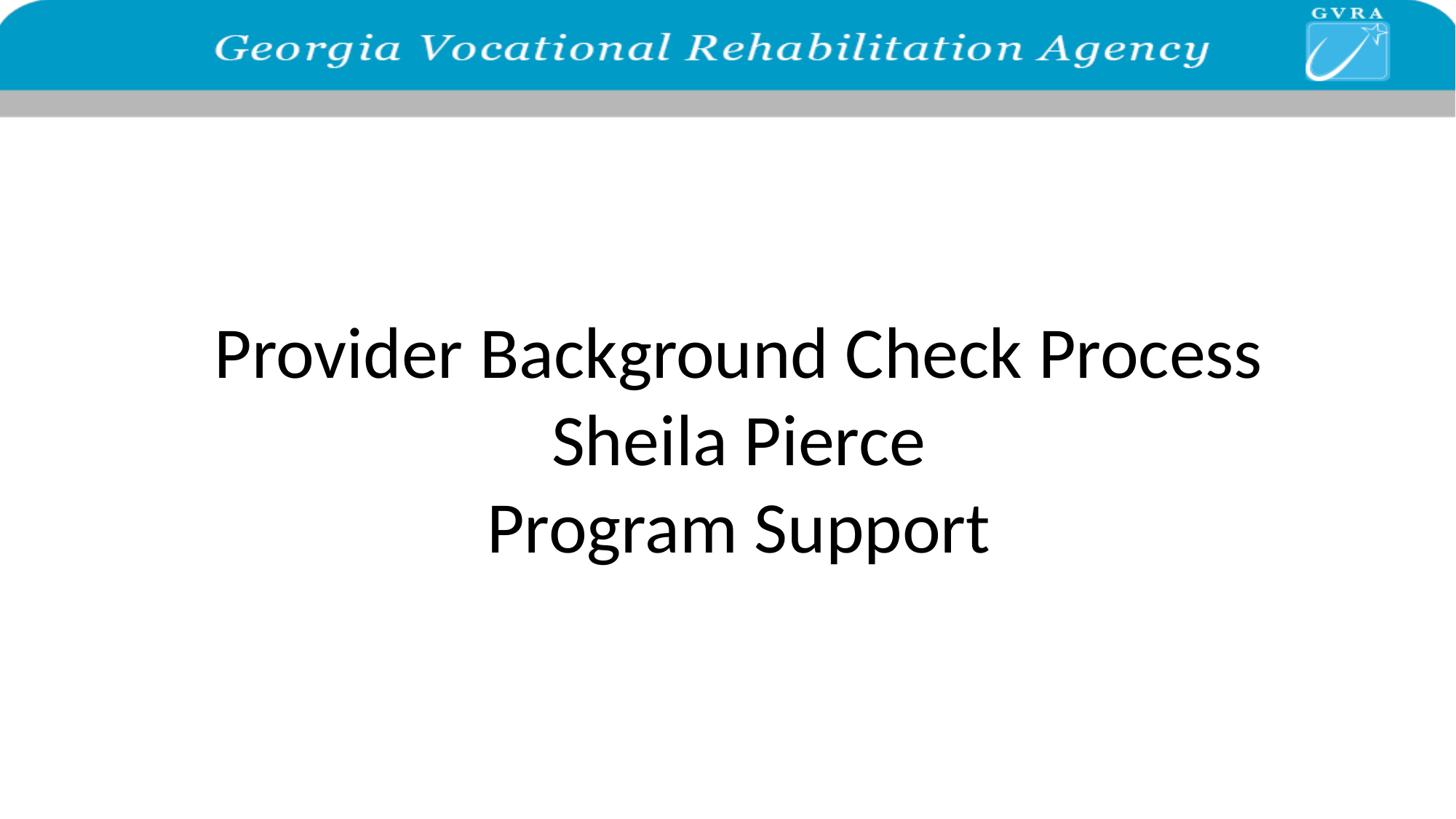

Provider Background Check Process Sheila Pierce
Program Support